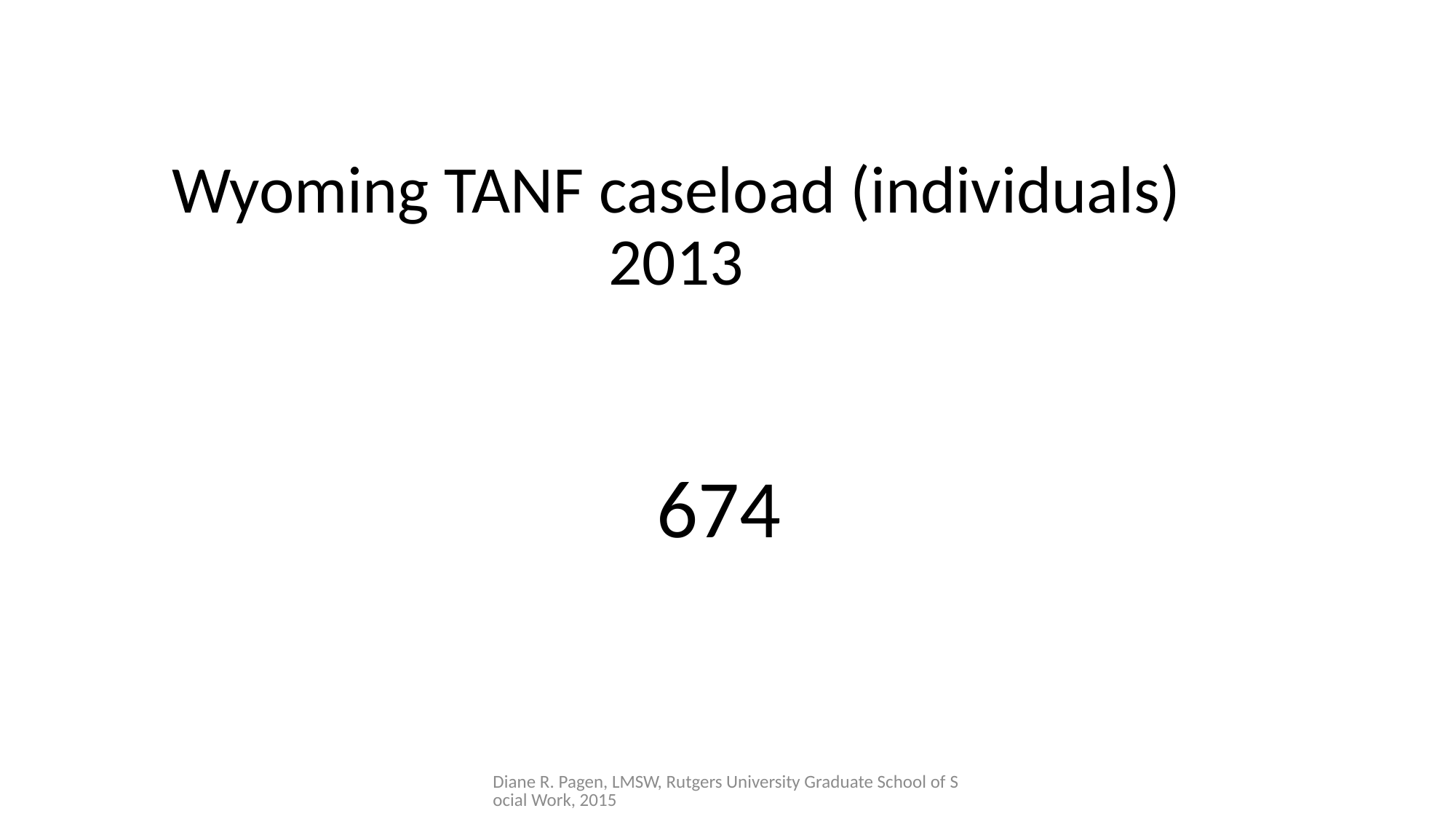

# Wyoming TANF caseload (individuals) 				2013

					674
Diane R. Pagen, LMSW, Rutgers University Graduate School of Social Work, 2015